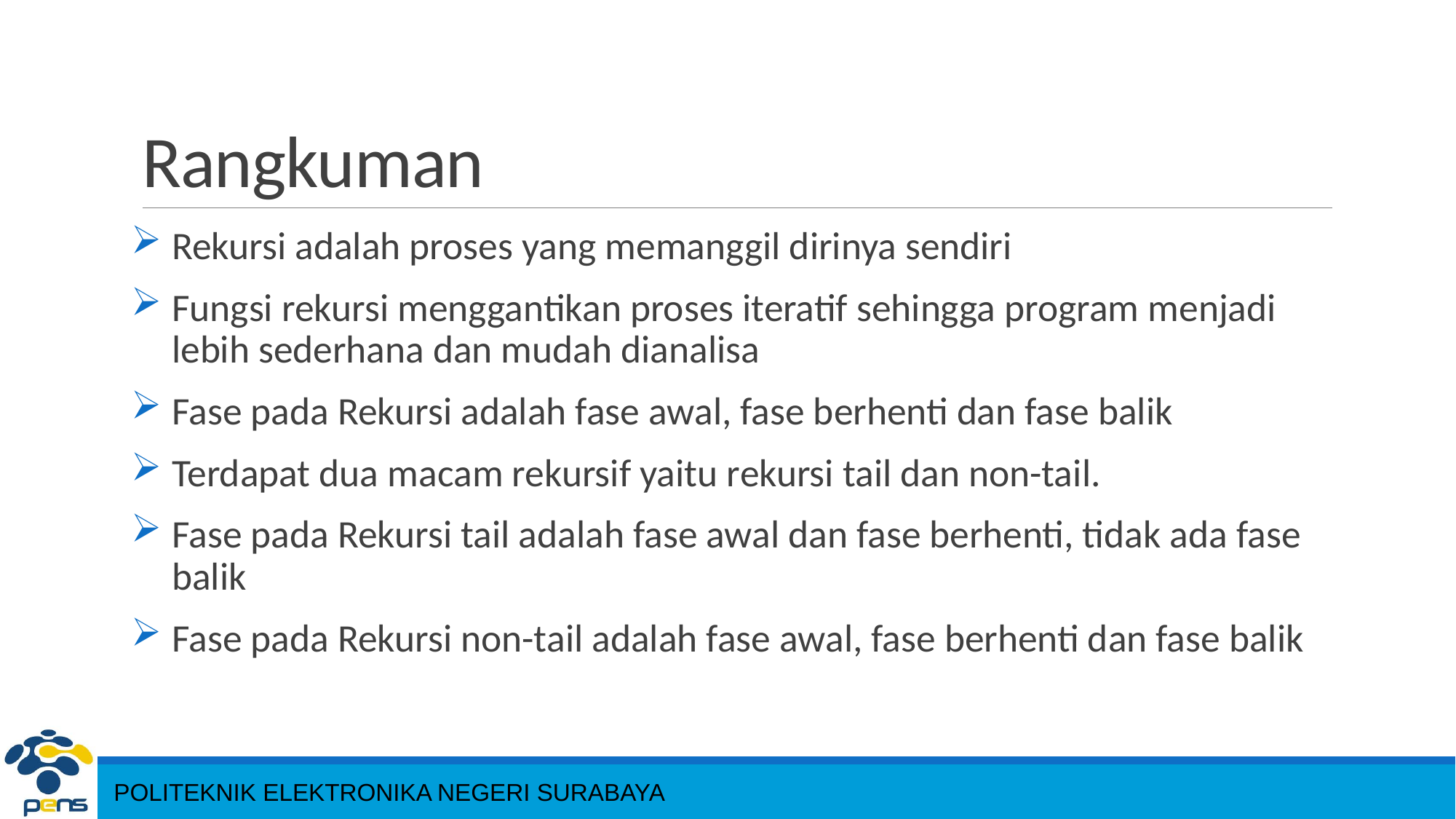

# Rangkuman
Rekursi adalah proses yang memanggil dirinya sendiri
Fungsi rekursi menggantikan proses iteratif sehingga program menjadi lebih sederhana dan mudah dianalisa
Fase pada Rekursi adalah fase awal, fase berhenti dan fase balik
Terdapat dua macam rekursif yaitu rekursi tail dan non-tail.
Fase pada Rekursi tail adalah fase awal dan fase berhenti, tidak ada fase balik
Fase pada Rekursi non-tail adalah fase awal, fase berhenti dan fase balik